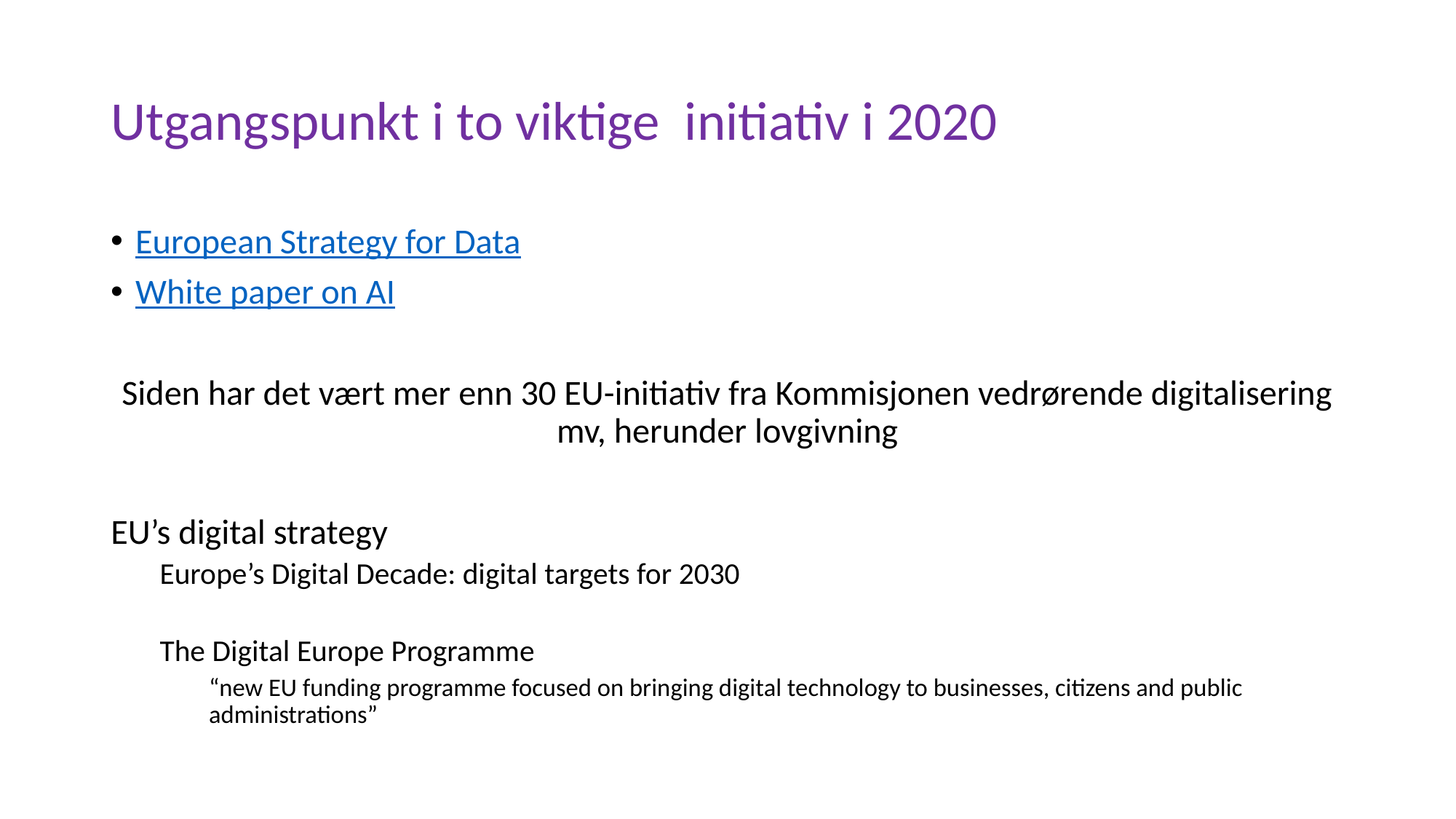

# Utgangspunkt i to viktige  initiativ i 2020
European Strategy for Data
White paper on AI

Siden har det vært mer enn 30 EU-initiativ fra Kommisjonen vedrørende digitalisering mv, herunder lovgivning

EU’s digital strategy
Europe’s Digital Decade: digital targets for 2030

The Digital Europe Programme
“new EU funding programme focused on bringing digital technology to businesses, citizens and public administrations”